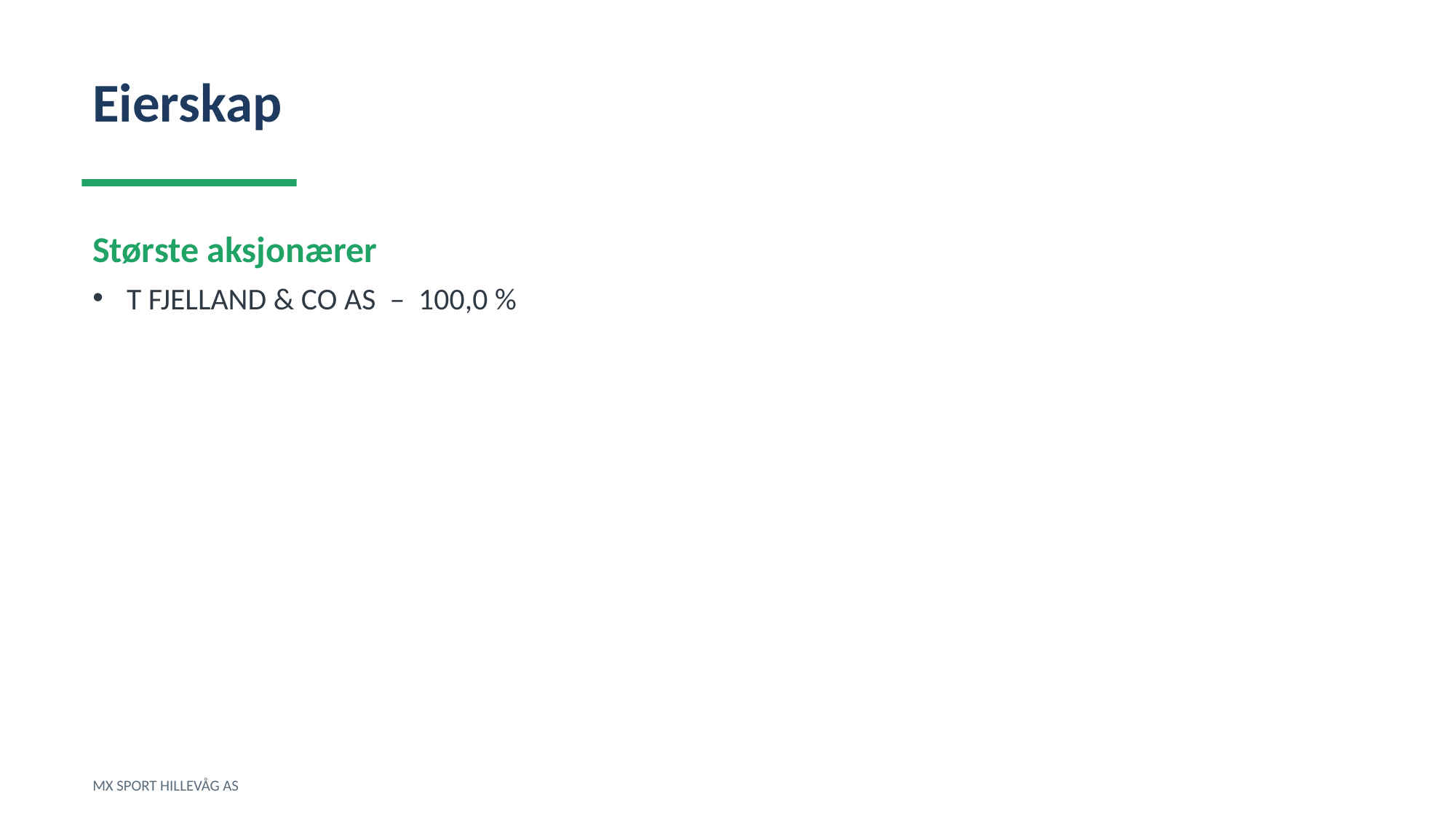

Eierskap

Største aksjonærer
T FJELLAND & CO AS  –  100,0 %
MX SPORT HILLEVÅG AS